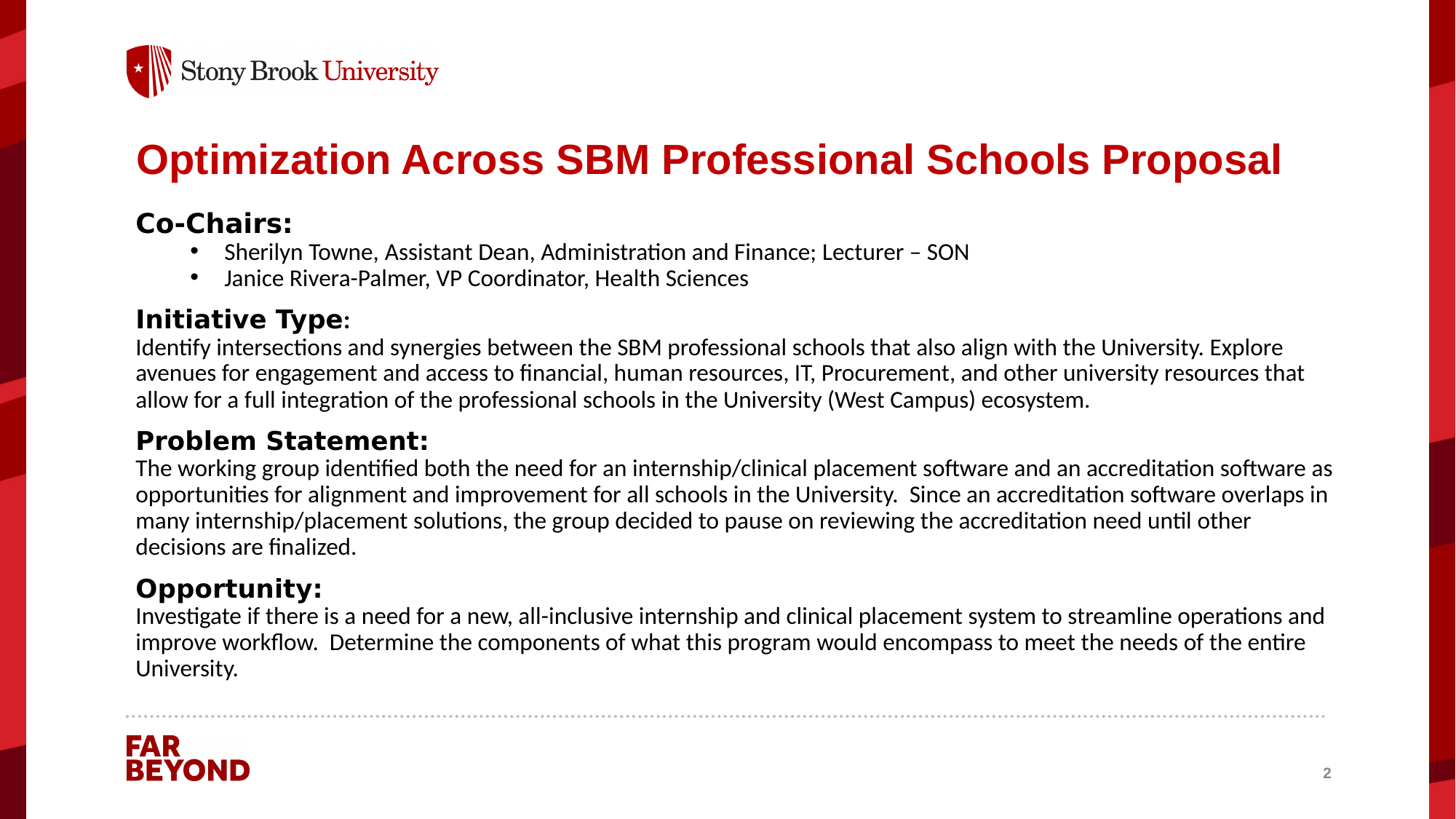

# Optimization Across SBM Professional Schools Proposal
Co-Chairs:
Sherilyn Towne, Assistant Dean, Administration and Finance; Lecturer – SON
Janice Rivera-Palmer, VP Coordinator, Health Sciences
Initiative Type:
Identify intersections and synergies between the SBM professional schools that also align with the University. Explore avenues for engagement and access to financial, human resources, IT, Procurement, and other university resources that allow for a full integration of the professional schools in the University (West Campus) ecosystem.
Problem Statement:
The working group identified both the need for an internship/clinical placement software and an accreditation software as opportunities for alignment and improvement for all schools in the University.  Since an accreditation software overlaps in many internship/placement solutions, the group decided to pause on reviewing the accreditation need until other decisions are finalized.
Opportunity:
Investigate if there is a need for a new, all-inclusive internship and clinical placement system to streamline operations and improve workflow.  Determine the components of what this program would encompass to meet the needs of the entire University.
2